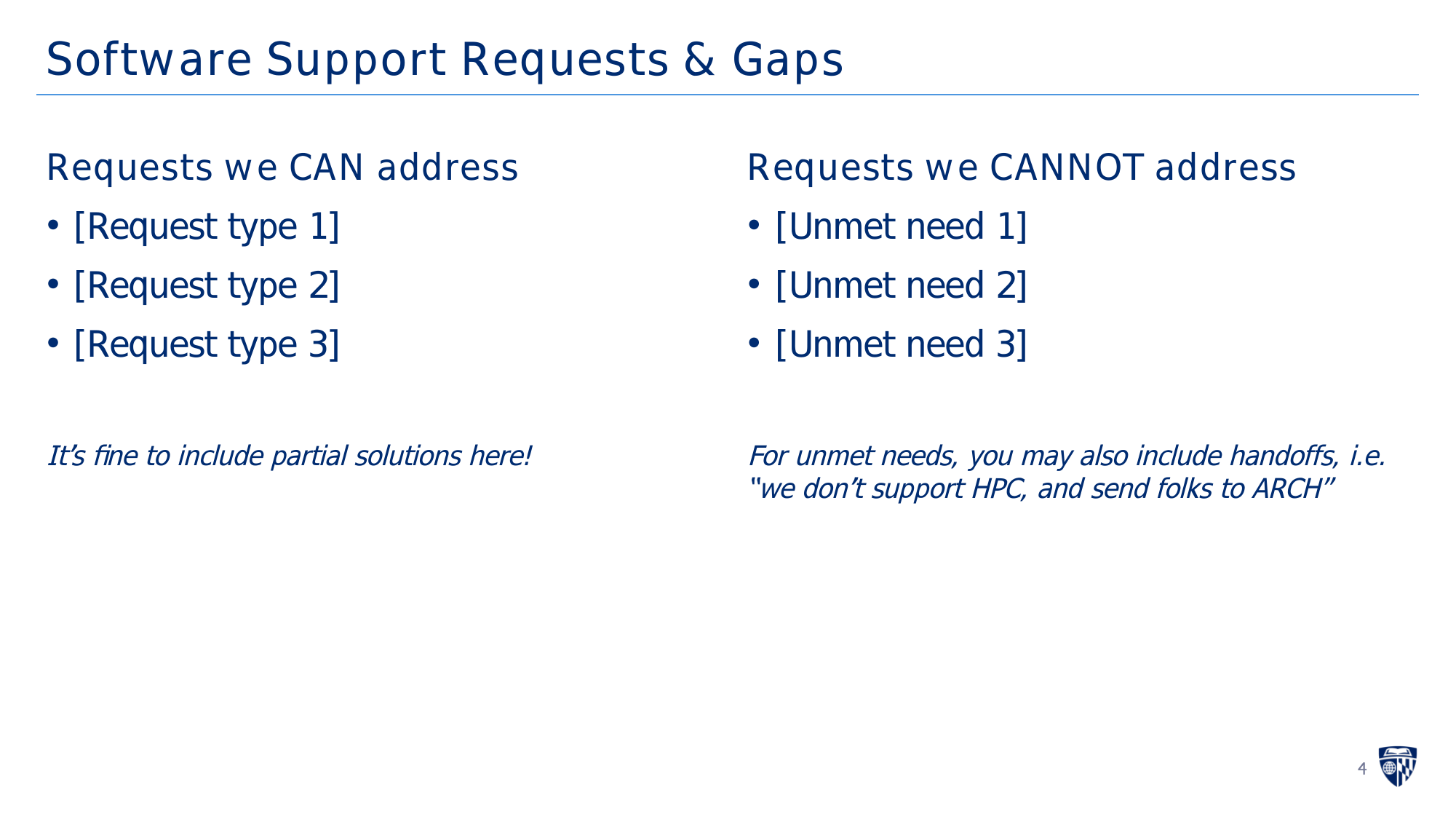

# Software Support Requests & Gaps
Requests we CANNOT address
[Unmet need 1]
[Unmet need 2]
[Unmet need 3]

For unmet needs, you may also include handoffs, i.e. “we don’t support HPC, and send folks to ARCH”
Requests we CAN address
[Request type 1]
[Request type 2]
[Request type 3]

It’s fine to include partial solutions here!
4